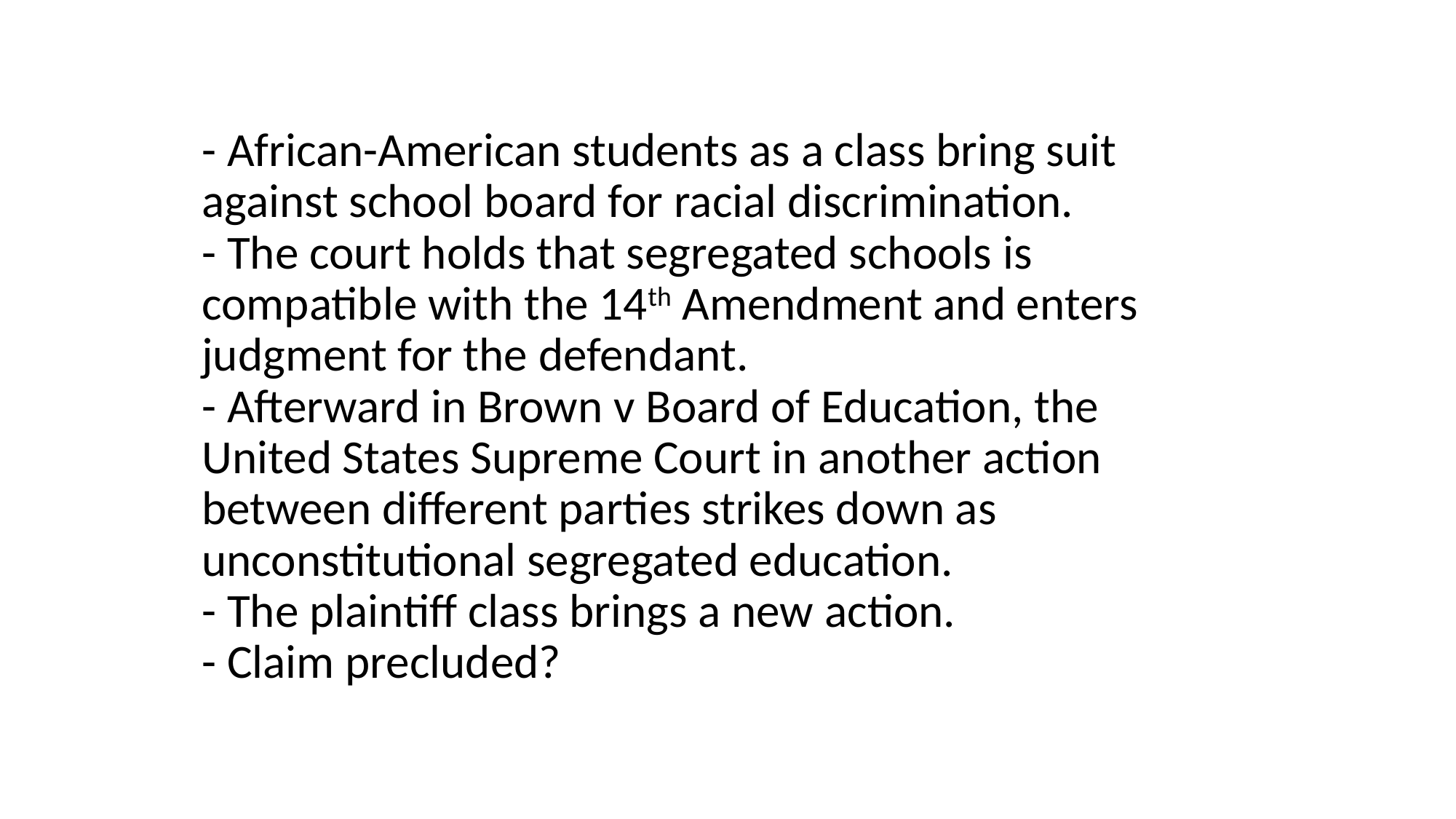

# - African-American students as a class bring suit against school board for racial discrimination. - The court holds that segregated schools is compatible with the 14th Amendment and enters judgment for the defendant. - Afterward in Brown v Board of Education, the United States Supreme Court in another action between different parties strikes down as unconstitutional segregated education. - The plaintiff class brings a new action. - Claim precluded?